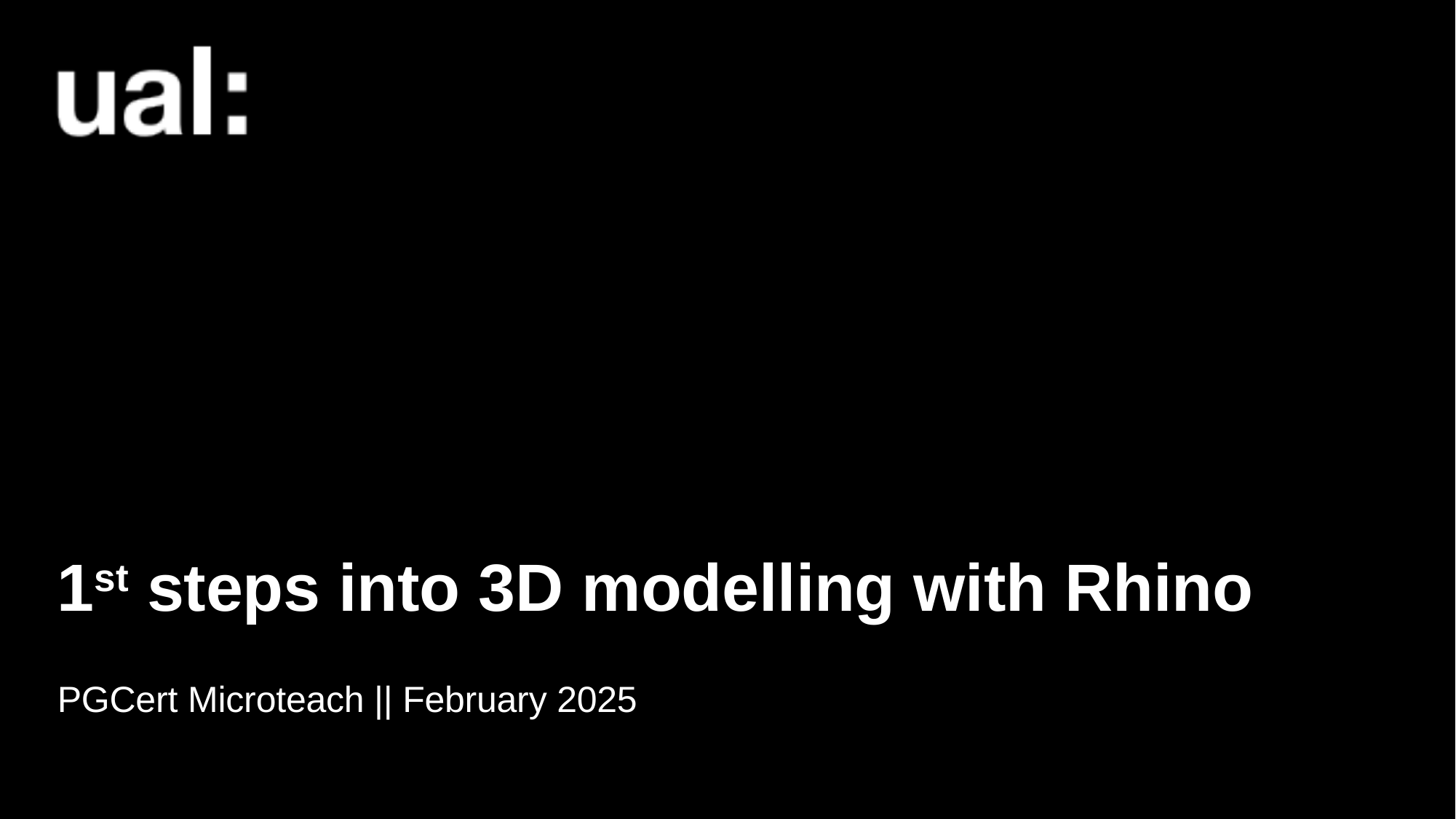

# 1st steps into 3D modelling with Rhino
PGCert Microteach || February 2025